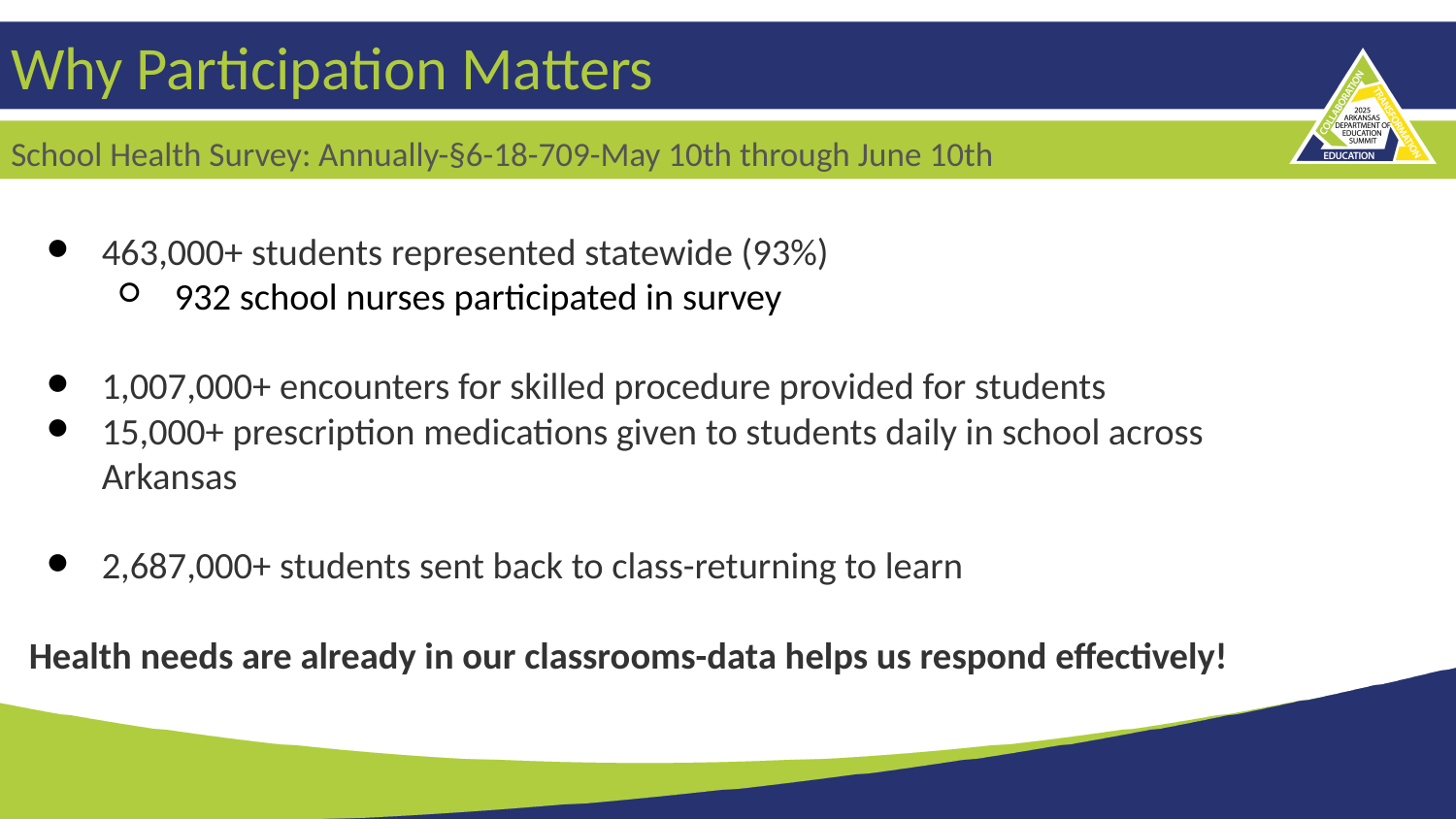

# Why Participation Matters
School Health Survey: Annually-§6-18-709-May 10th through June 10th
463,000+ students represented statewide (93%)
932 school nurses participated in survey

1,007,000+ encounters for skilled procedure provided for students
15,000+ prescription medications given to students daily in school across Arkansas

2,687,000+ students sent back to class-returning to learn

Health needs are already in our classrooms-data helps us respond effectively!